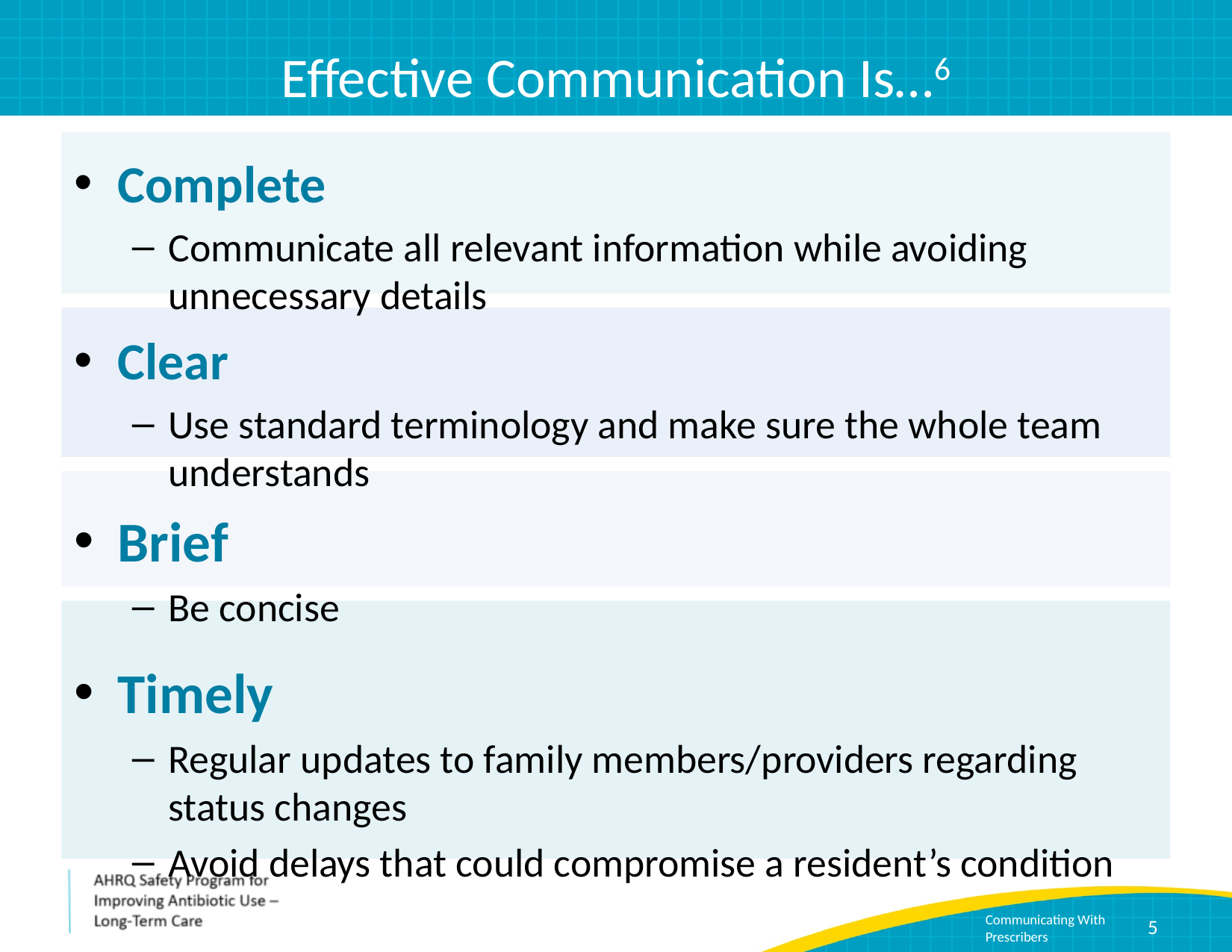

# Effective Communication Is…6

Complete
Communicate all relevant information while avoiding unnecessary details
Clear
Use standard terminology and make sure the whole team understands
Brief
Be concise

Timely
Regular updates to family members/providers regarding status changes
Avoid delays that could compromise a resident’s condition

5